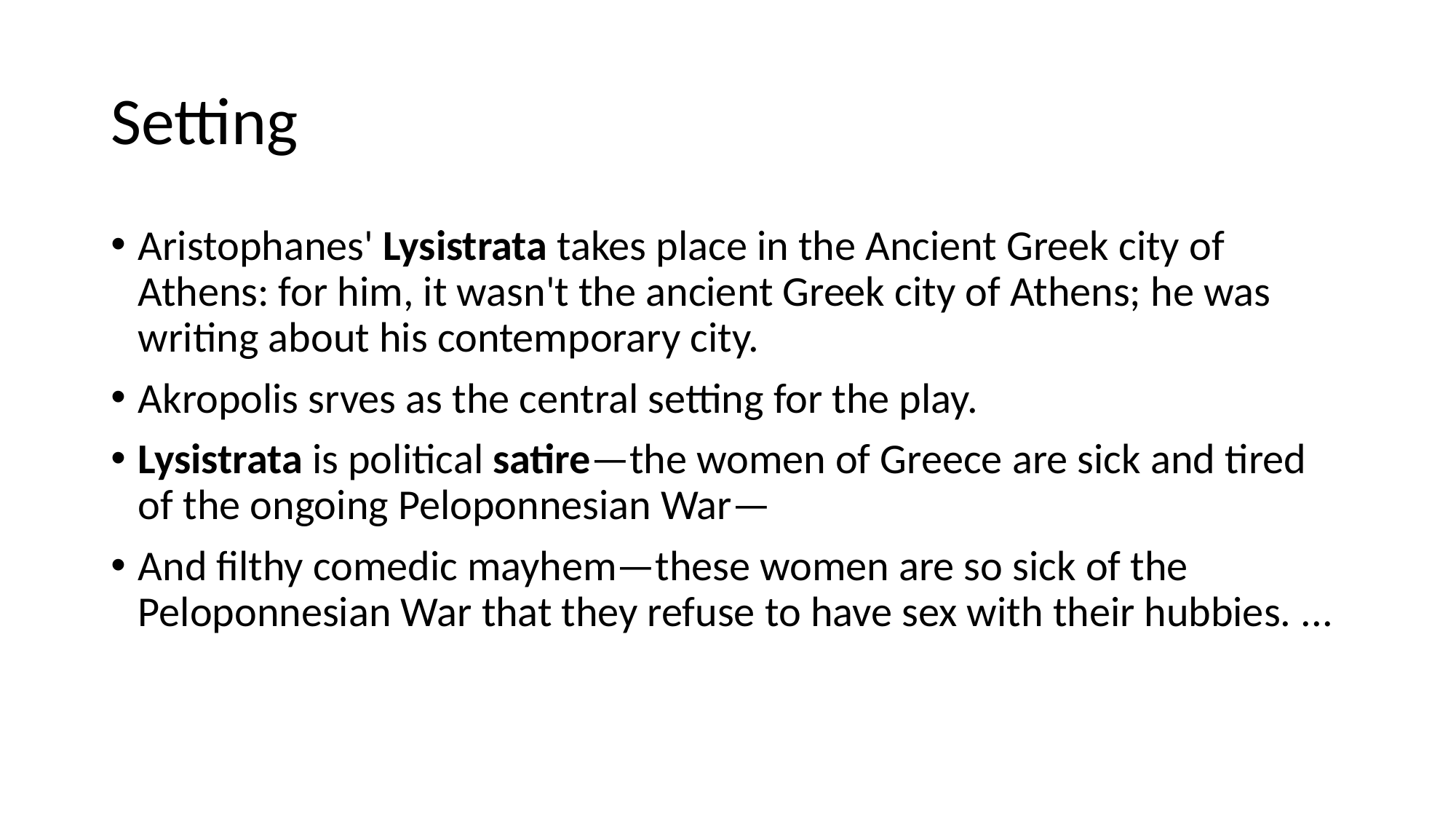

# Setting
Aristophanes' Lysistrata takes place in the Ancient Greek city of Athens: for him, it wasn't the ancient Greek city of Athens; he was writing about his contemporary city.
Akropolis srves as the central setting for the play.
Lysistrata is political satire—the women of Greece are sick and tired of the ongoing Peloponnesian War—
And filthy comedic mayhem—these women are so sick of the Peloponnesian War that they refuse to have sex with their hubbies. ...